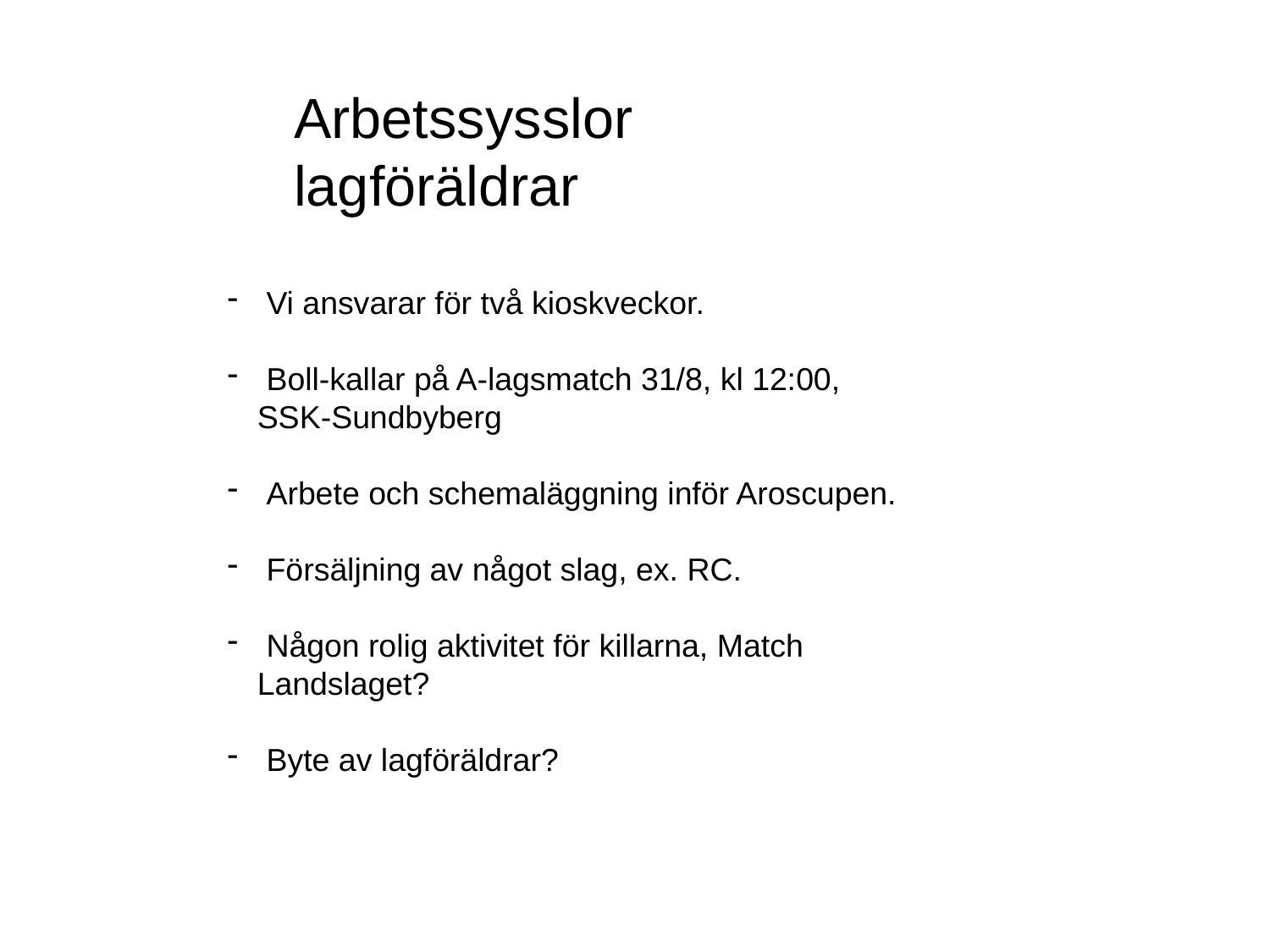

Arbetssysslor
          lagföräldrar
 Vi ansvarar för två kioskveckor.

 Boll-kallar på A-lagsmatch 31/8, kl 12:00,    SSK-Sundbyberg

 Arbete och schemaläggning inför Aroscupen.

 Försäljning av något slag, ex. RC.

 Någon rolig aktivitet för killarna, Match Landslaget?

 Byte av lagföräldrar?